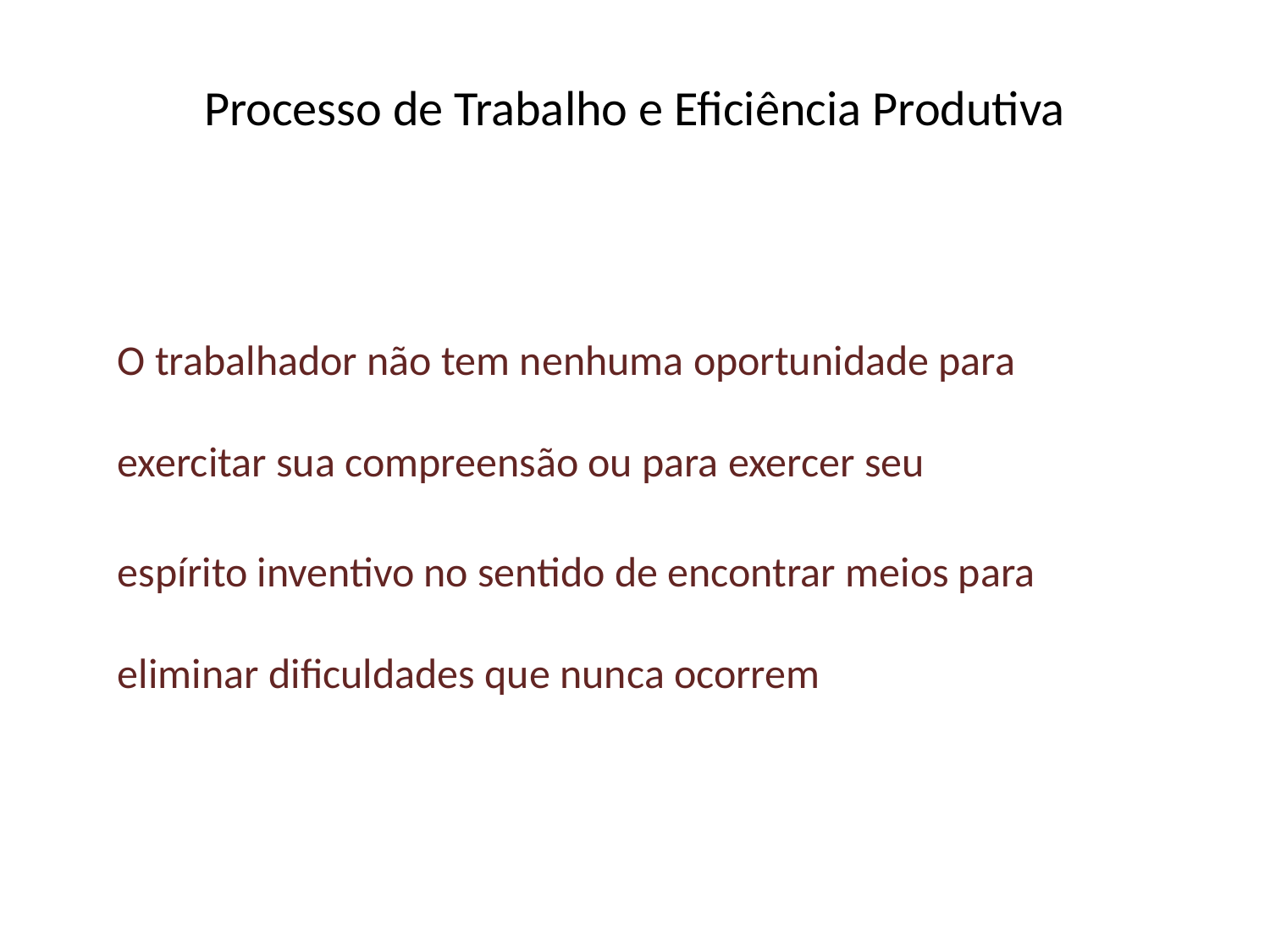

# Processo de Trabalho e Eficiência Produtiva
O trabalhador não tem nenhuma oportunidade para exercitar sua compreensão ou para exercer seu
espírito inventivo no sentido de encontrar meios para eliminar dificuldades que nunca ocorrem